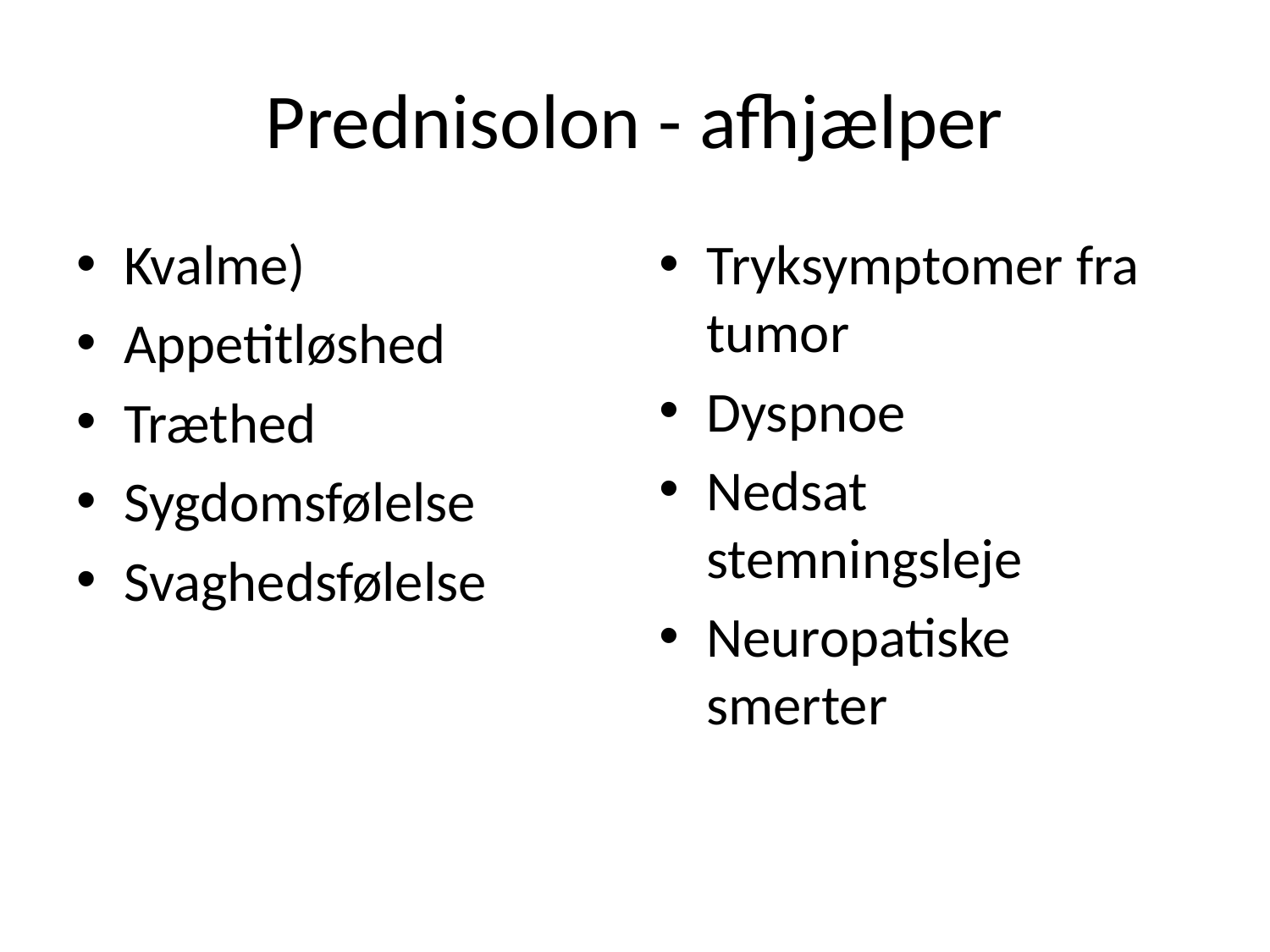

# Prednisolon - afhjælper
Kvalme)
Appetitløshed
Træthed
Sygdomsfølelse
Svaghedsfølelse
Tryksymptomer fra tumor
Dyspnoe
Nedsat stemningsleje
Neuropatiske smerter